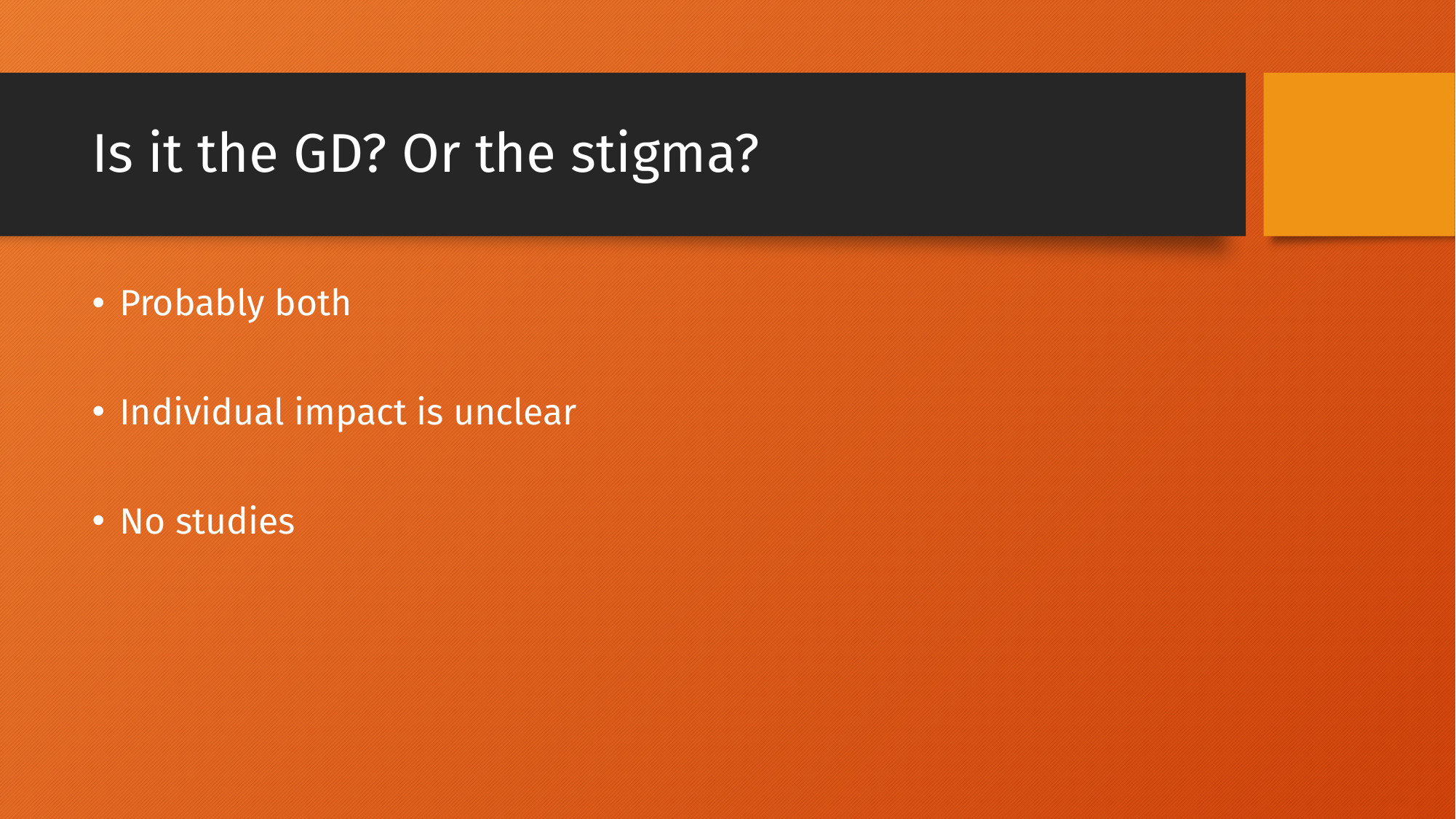

# Is it the GD? Or the stigma?
Probably both

Individual impact is unclear

No studies